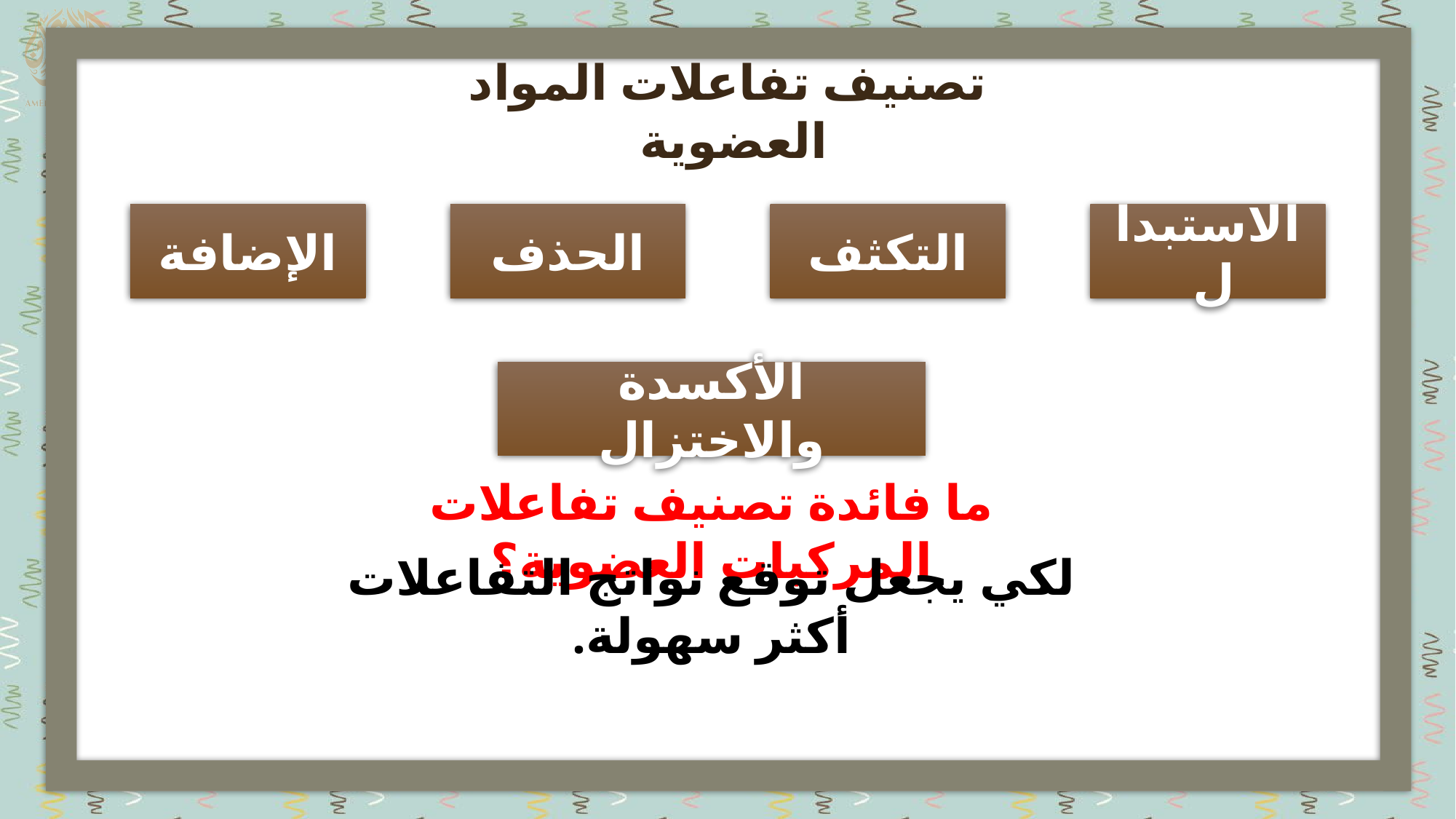

تصنيف تفاعلات المواد العضوية
الإضافة
الحذف
التكثف
الاستبدال
الأكسدة والاختزال
ما فائدة تصنيف تفاعلات المركبات العضوية؟
لكي يجعل توقع نواتج التفاعلات أكثر سهولة.